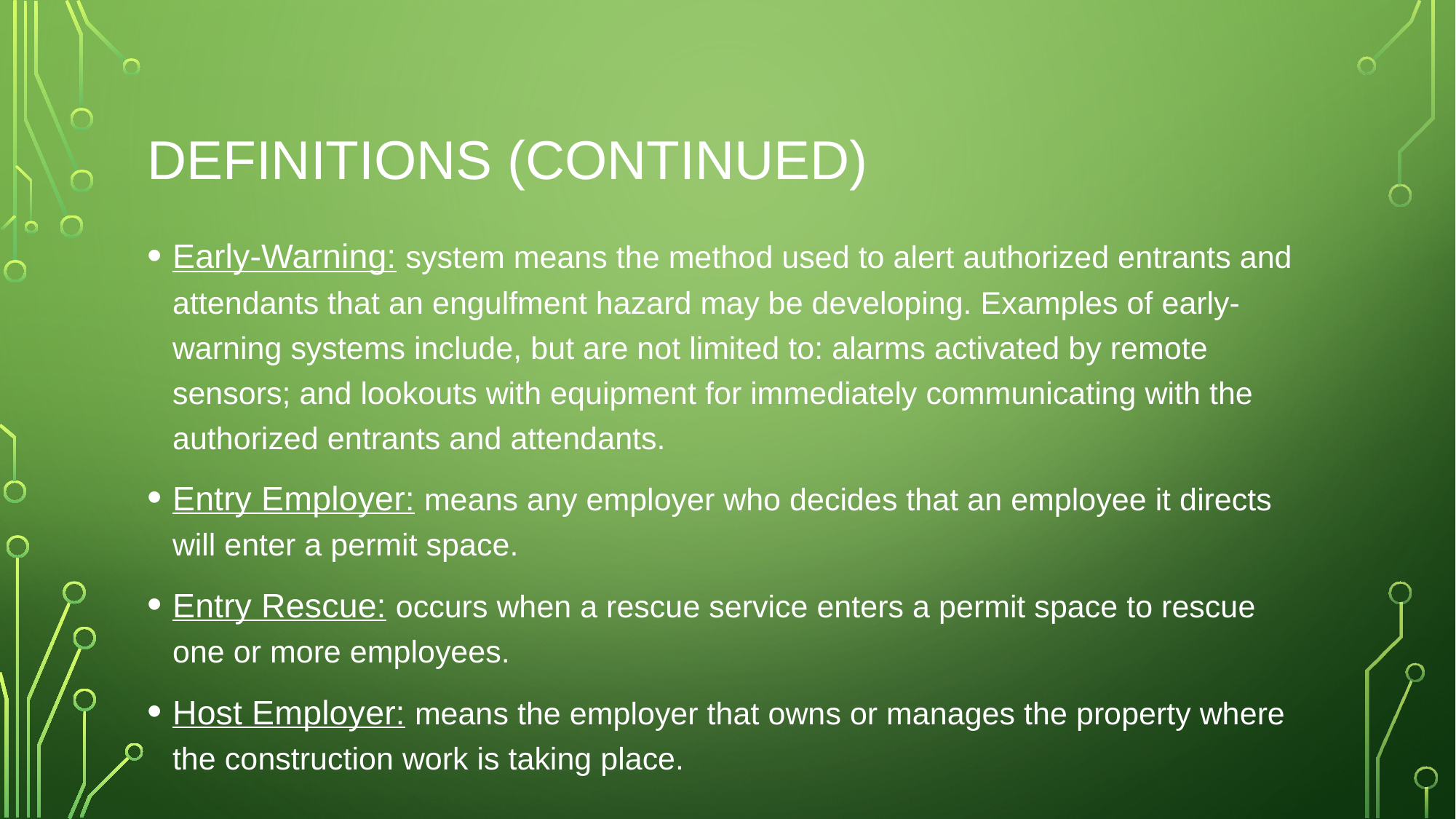

# Definitions (continued)
Early-Warning: system means the method used to alert authorized entrants and attendants that an engulfment hazard may be developing. Examples of early-warning systems include, but are not limited to: alarms activated by remote sensors; and lookouts with equipment for immediately communicating with the authorized entrants and attendants.
Entry Employer: means any employer who decides that an employee it directs will enter a permit space.
Entry Rescue: occurs when a rescue service enters a permit space to rescue one or more employees.
Host Employer: means the employer that owns or manages the property where the construction work is taking place.